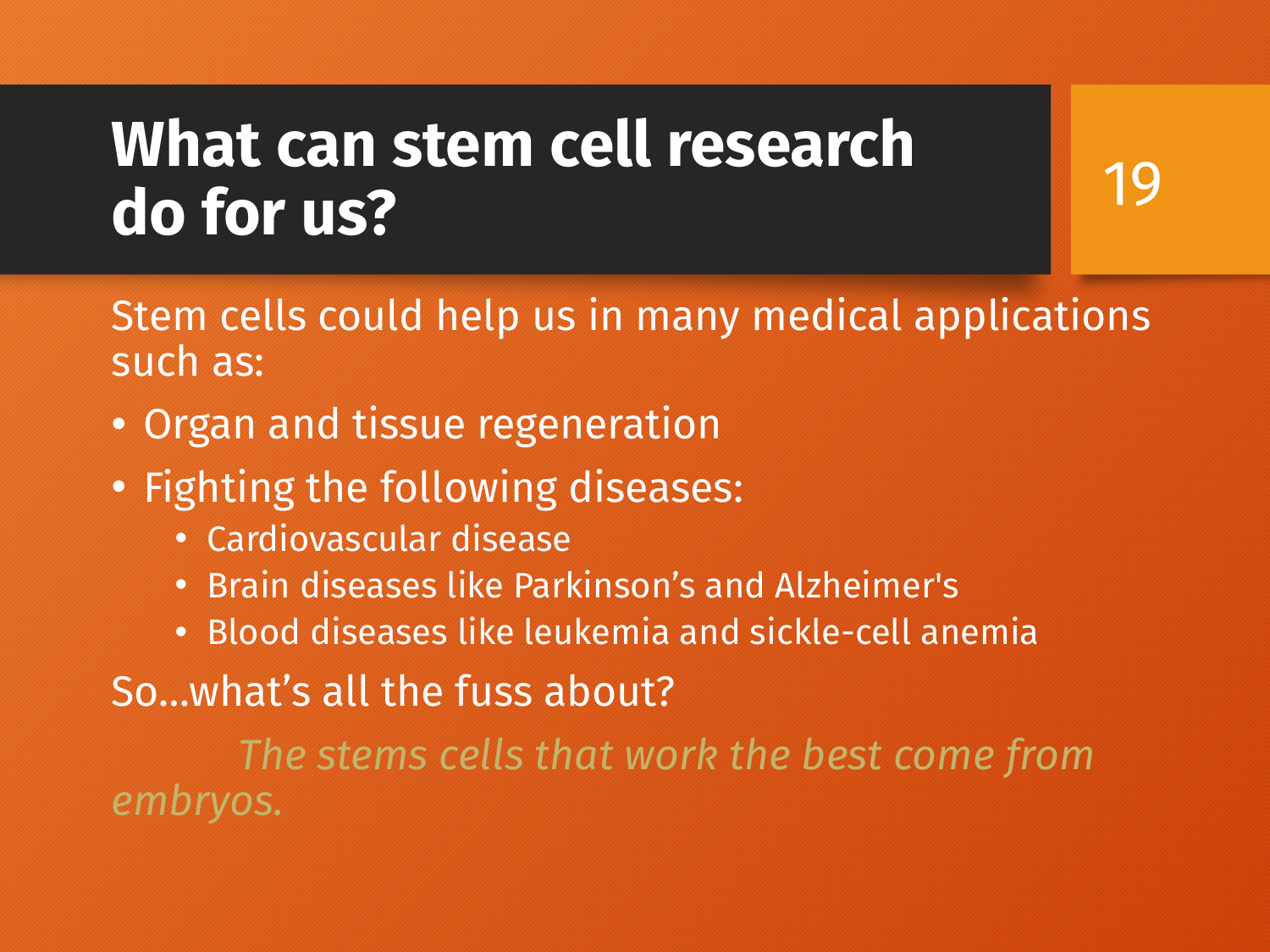

# What can stem cell research do for us?
19
Stem cells could help us in many medical applications such as:
Organ and tissue regeneration
Fighting the following diseases:
Cardiovascular disease
Brain diseases like Parkinson’s and Alzheimer's
Blood diseases like leukemia and sickle-cell anemia
So…what’s all the fuss about?
	The stems cells that work the best come from 	embryos.